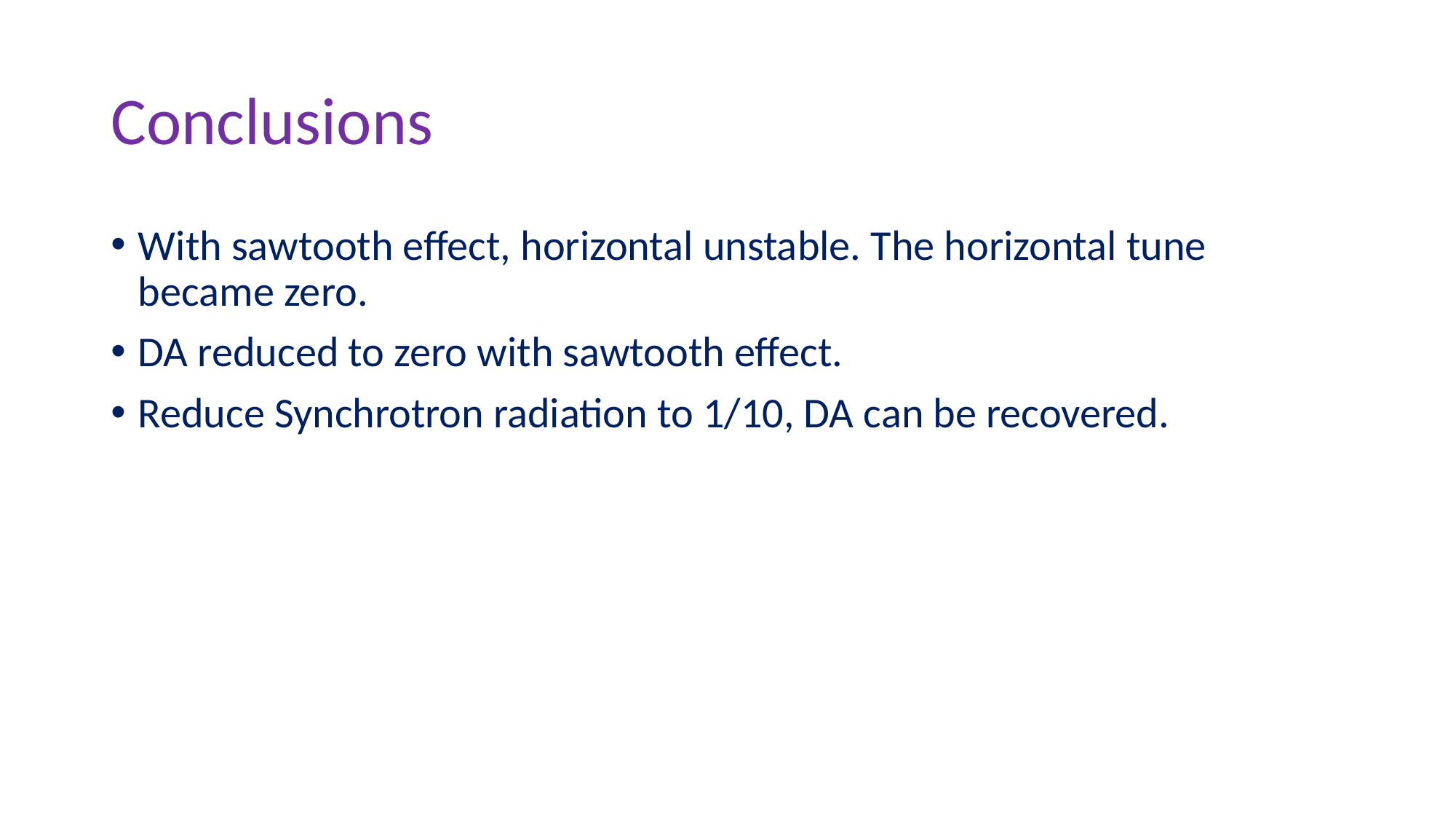

# Conclusions
With sawtooth effect, horizontal unstable. The horizontal tune became zero.
DA reduced to zero with sawtooth effect.
Reduce Synchrotron radiation to 1/10, DA can be recovered.